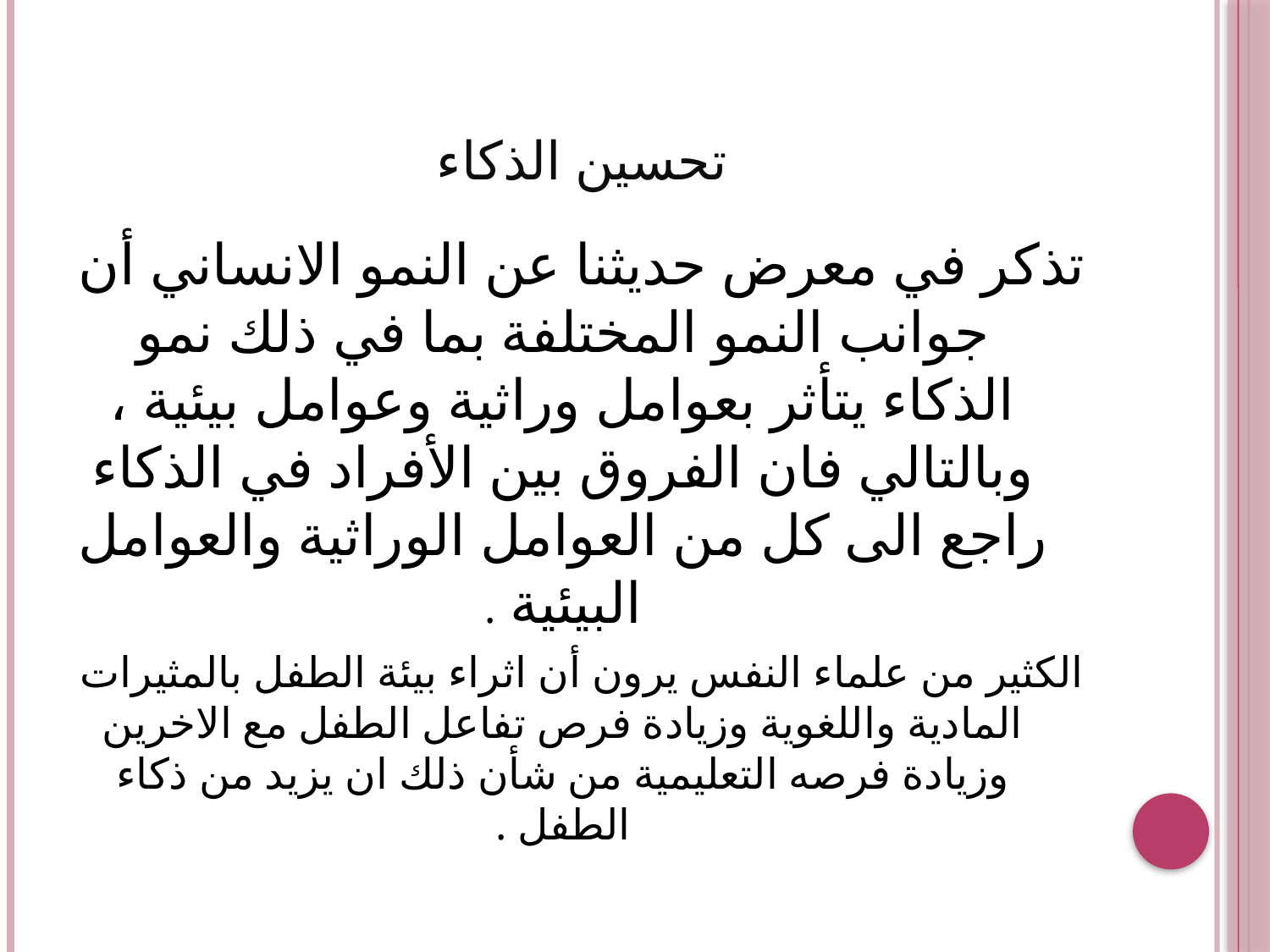

# تحسين الذكاء
تذكر في معرض حديثنا عن النمو الانساني أن جوانب النمو المختلفة بما في ذلك نمو الذكاء يتأثر بعوامل وراثية وعوامل بيئية ، وبالتالي فان الفروق بين الأفراد في الذكاء راجع الى كل من العوامل الوراثية والعوامل البيئية .
الكثير من علماء النفس يرون أن اثراء بيئة الطفل بالمثيرات المادية واللغوية وزيادة فرص تفاعل الطفل مع الاخرين وزيادة فرصه التعليمية من شأن ذلك ان يزيد من ذكاء الطفل .